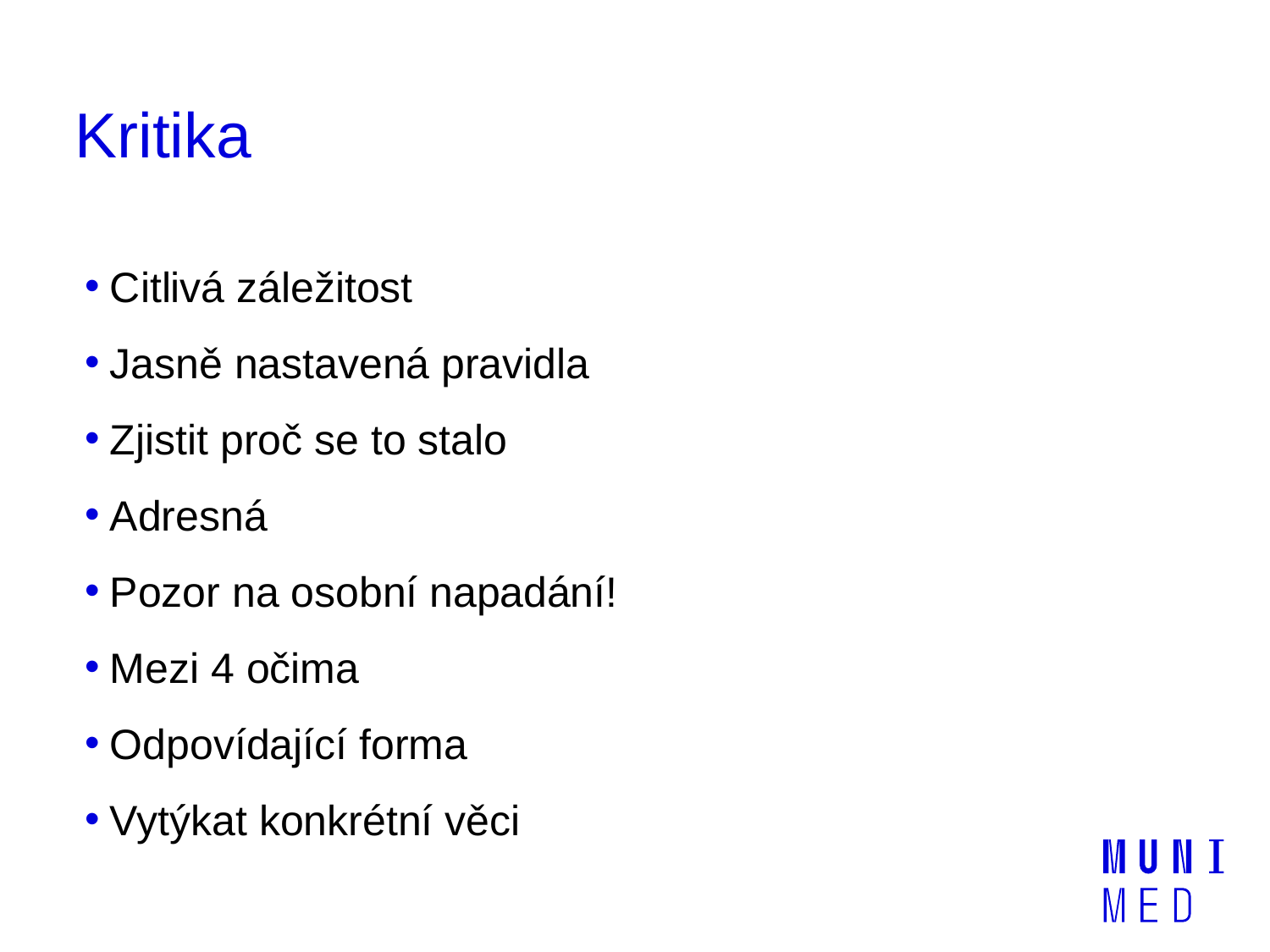

# Kritika
Citlivá záležitost
Jasně nastavená pravidla
Zjistit proč se to stalo
Adresná
Pozor na osobní napadání!
Mezi 4 očima
Odpovídající forma
Vytýkat konkrétní věci